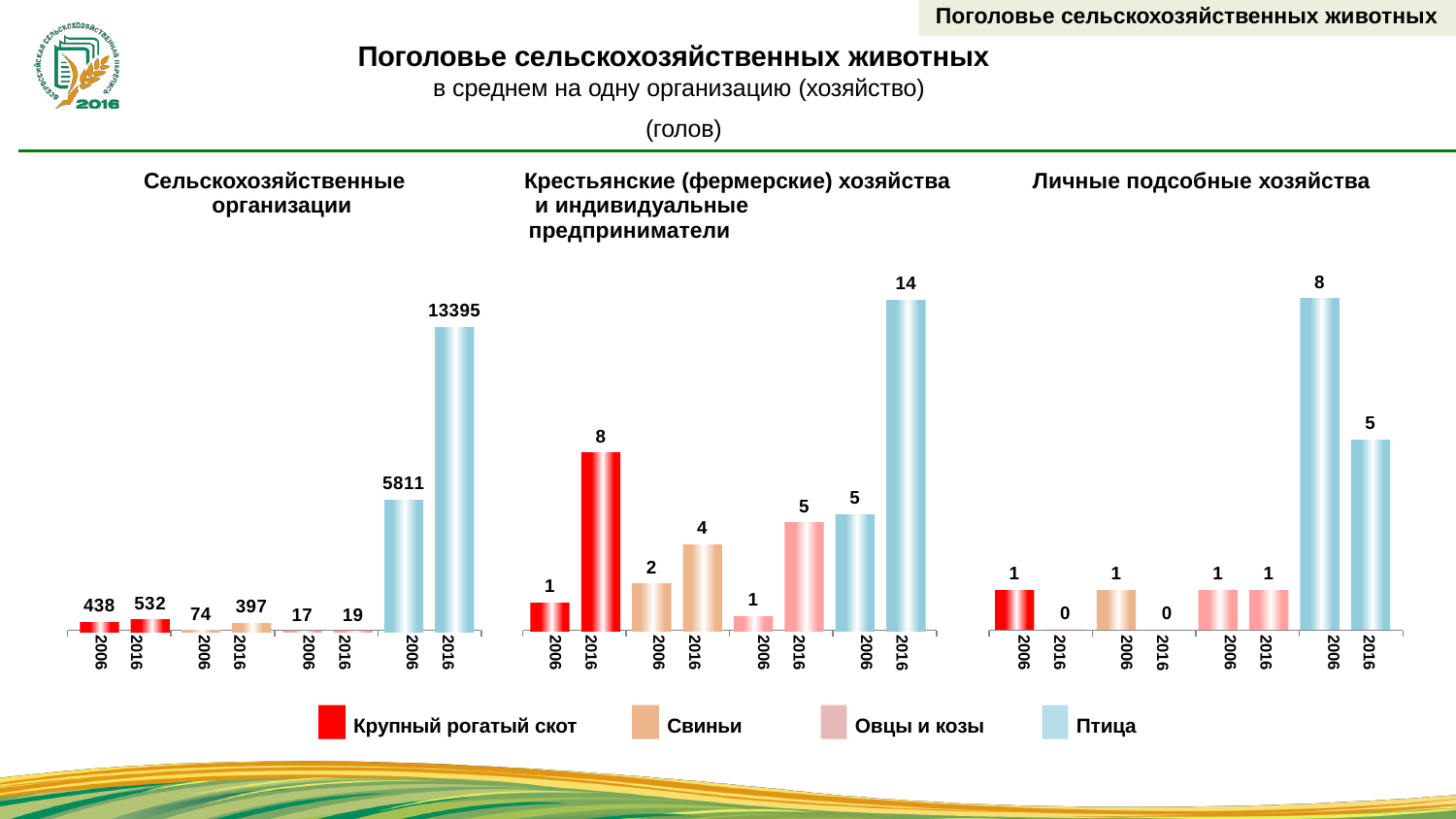

Поголовье сельскохозяйственных животных
Площади сельскохозяйственных культур

# Поголовье сельскохозяйственных животных
в среднем на одну организацию (хозяйство)  (голов)
| Сельскохозяйственные организации | Крестьянские (фермерские) хозяйства и индивидуальные предприниматели | Личные подсобные хозяйства |
| --- | --- | --- |

### Chart

| Category |  |
|---|---|

### Chart

| Category |  |
|---|---|

### Chart

| Category |  |
|---|---|

2006
2016
2006
2016
2006
2016
2006
2016
2006
2016
2006
2016
2006
2016
2006
2016
2006
2016
2006
2016
2006
2016
2006
2016

| Крупный рогатый скот | Свиньи | Овцы и козы | Птица |
| --- | --- | --- | --- |